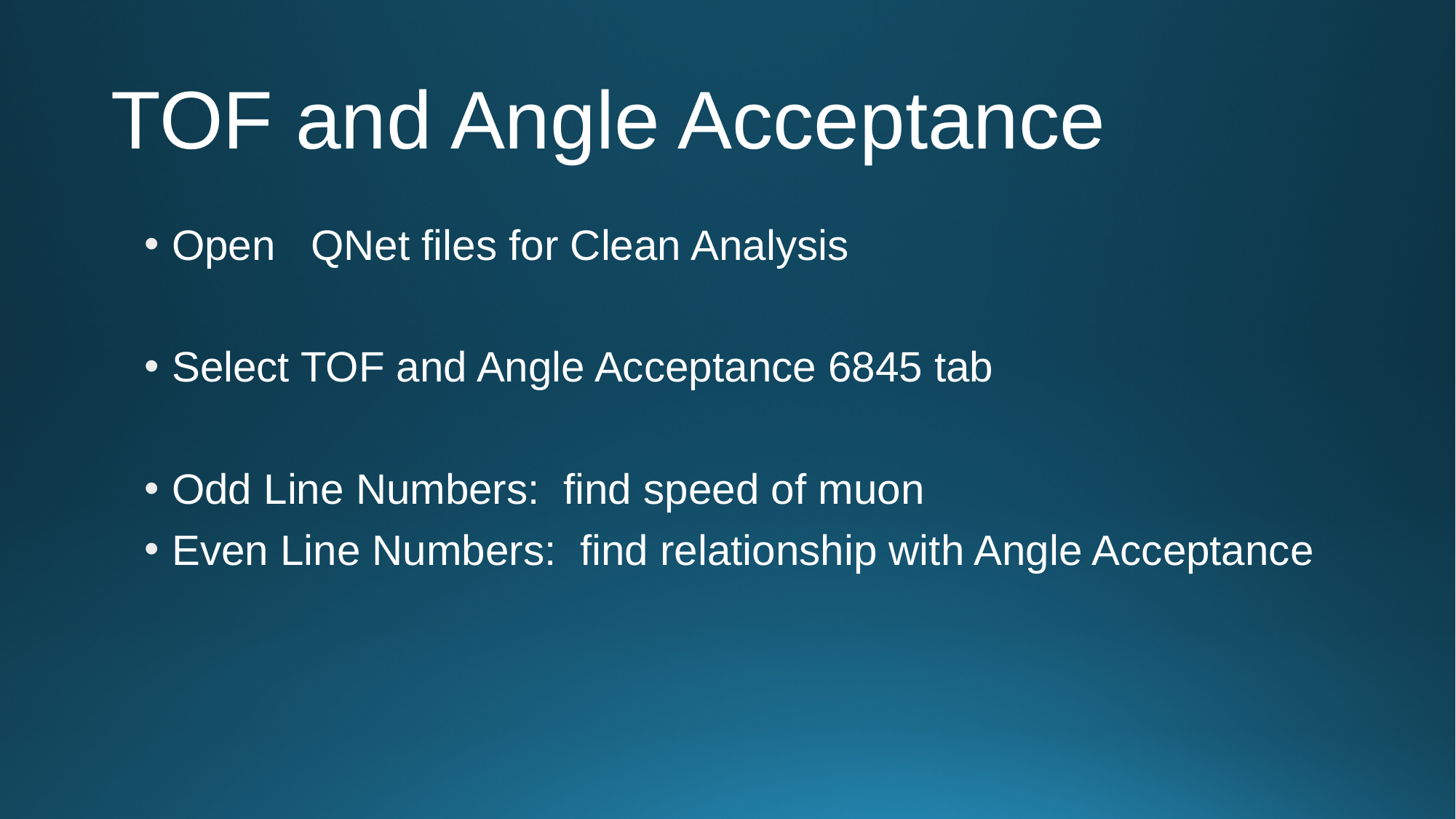

# TOF and Angle Acceptance
Open   QNet files for Clean Analysis

Select TOF and Angle Acceptance 6845 tab

Odd Line Numbers:  find speed of muon
Even Line Numbers:  find relationship with Angle Acceptance